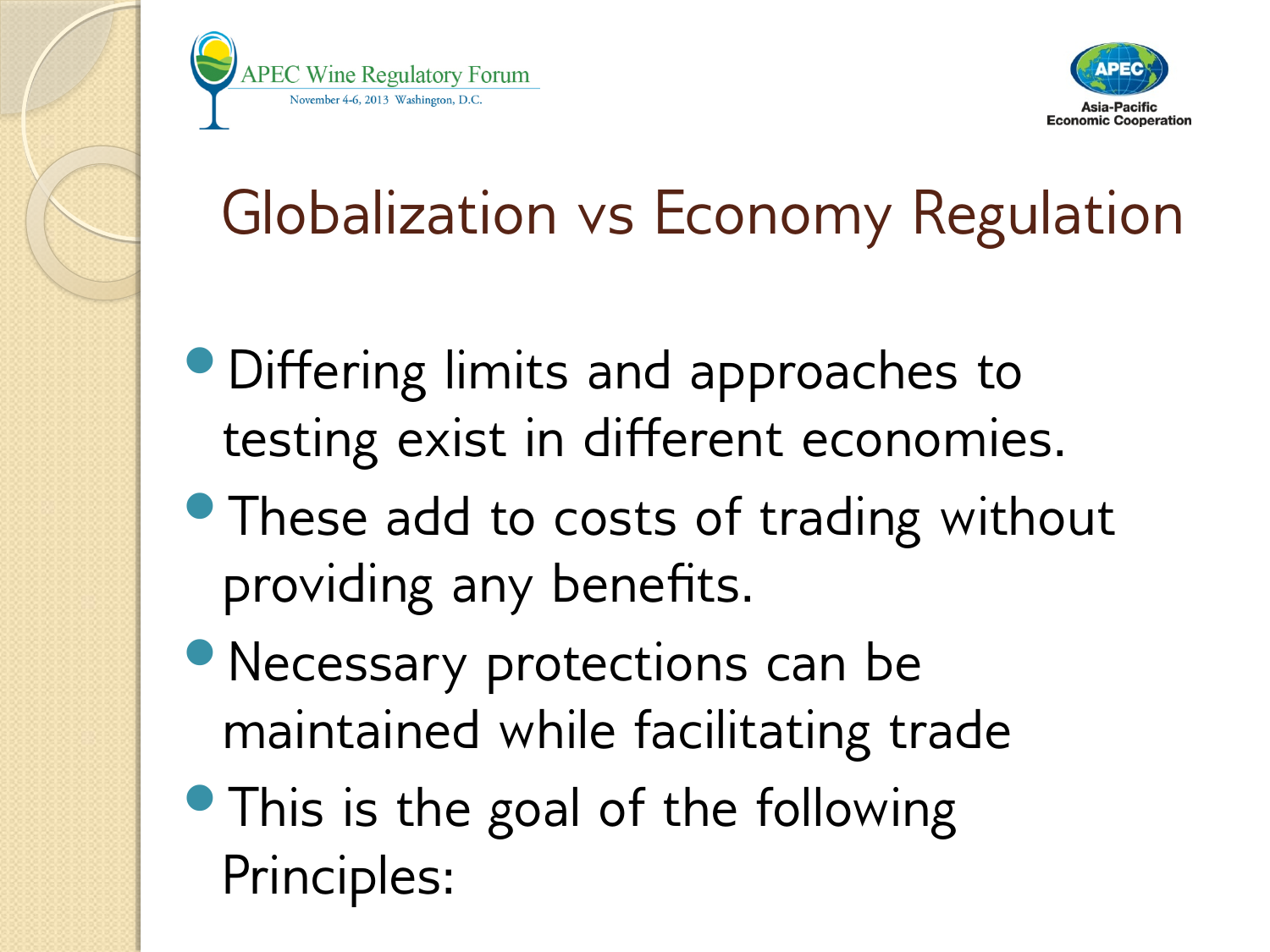

# Globalization vs Economy Regulation
Differing limits and approaches to testing exist in different economies.
These add to costs of trading without providing any benefits.
Necessary protections can be maintained while facilitating trade
This is the goal of the following Principles: